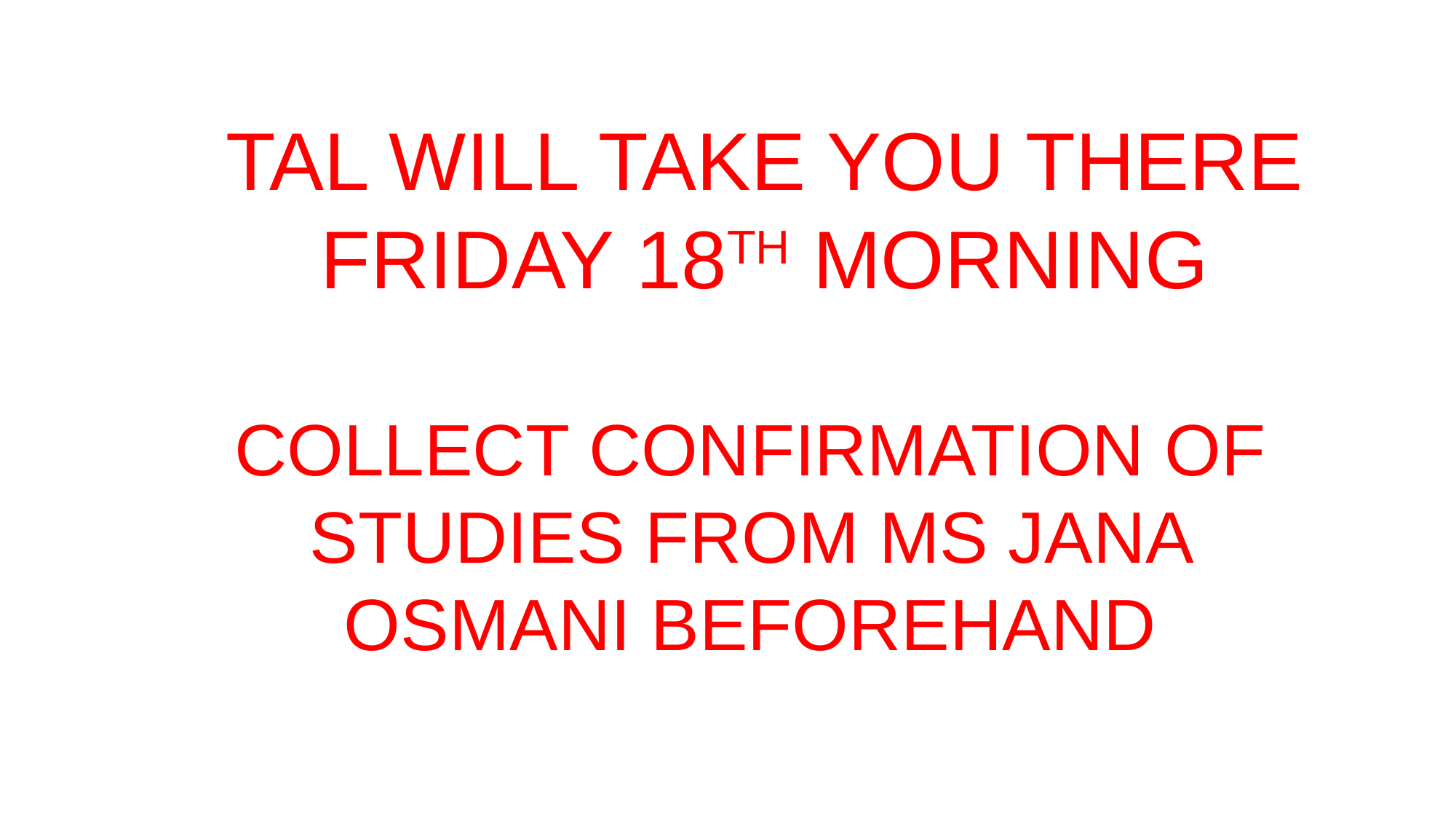

TAL WILL TAKE YOU THERE FRIDAY 18TH MORNING
COLLECT CONFIRMATION OF STUDIES FROM MS JANA OSMANI BEFOREHAND